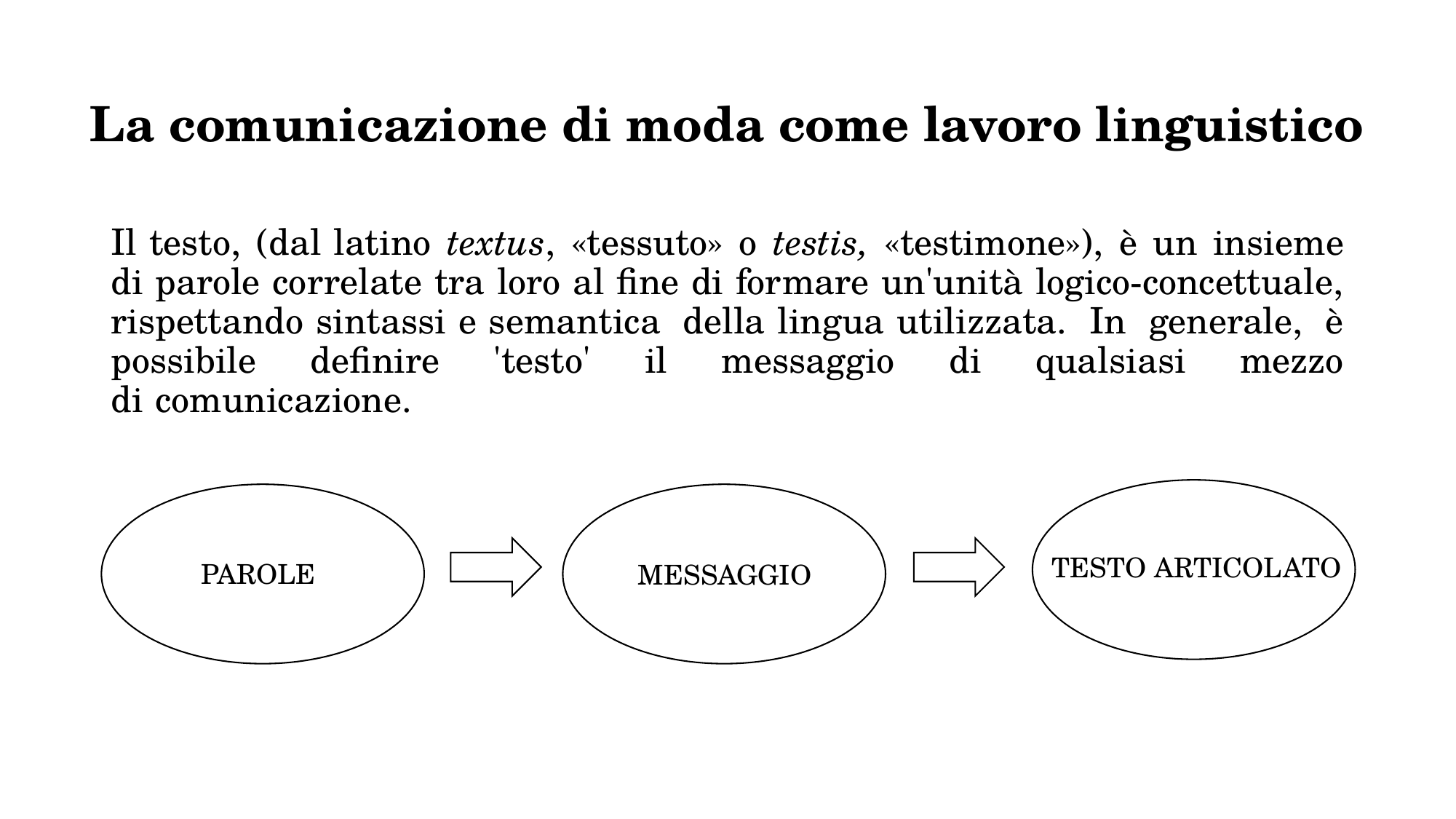

# La comunicazione di moda come lavoro linguistico
Il testo, (dal latino textus, «tessuto» o testis, «testimone»), è un insieme di parole correlate tra loro al fine di formare un'unità logico-concettuale, rispettando sintassi e semantica della lingua utilizzata. In generale, è possibile definire 'testo' il messaggio di qualsiasi mezzo di comunicazione.

TESTO ARTICOLATO
PAROLE
MESSAGGIO